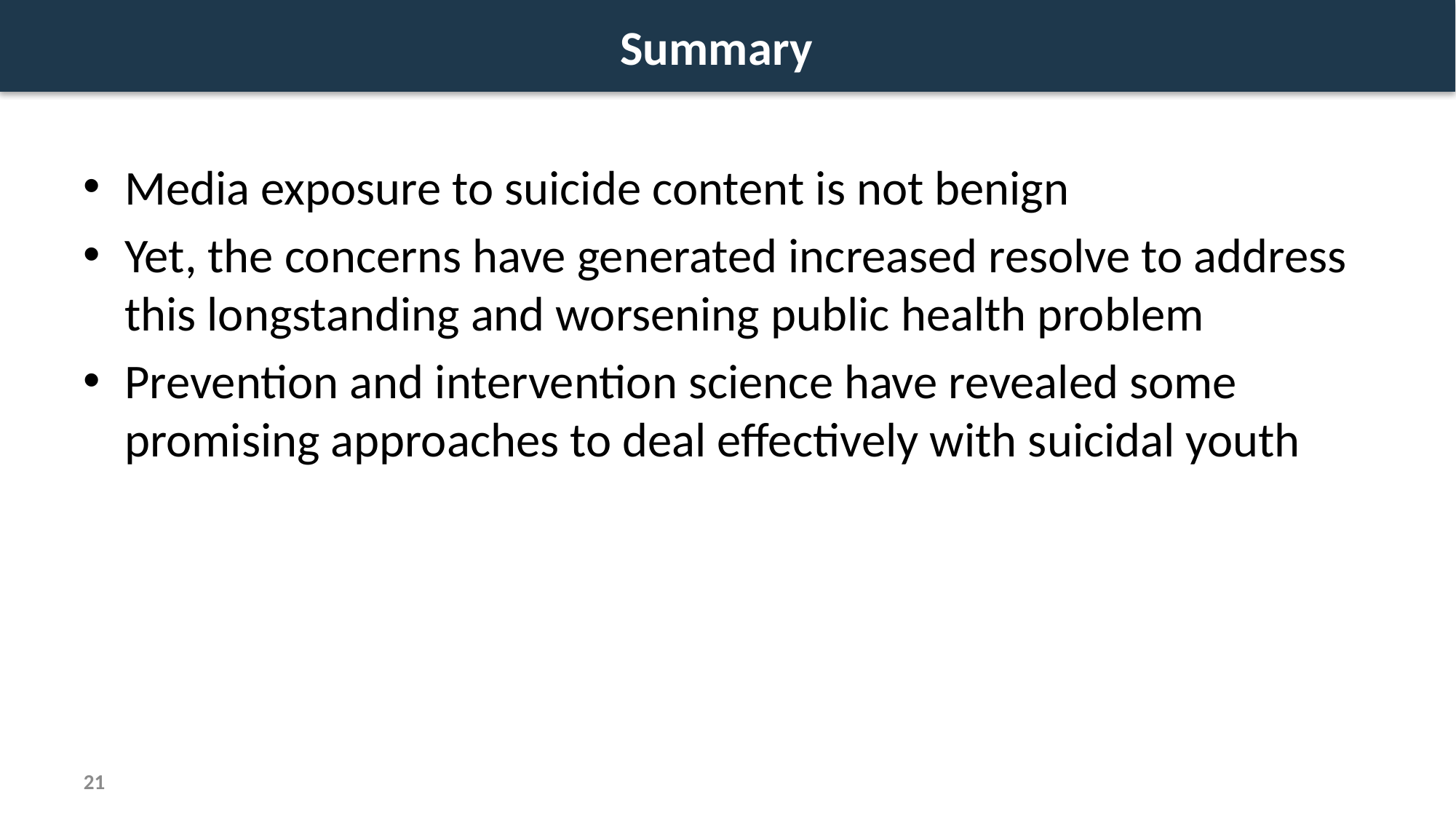

# Summary
Media exposure to suicide content is not benign
Yet, the concerns have generated increased resolve to address this longstanding and worsening public health problem
Prevention and intervention science have revealed some promising approaches to deal effectively with suicidal youth
21